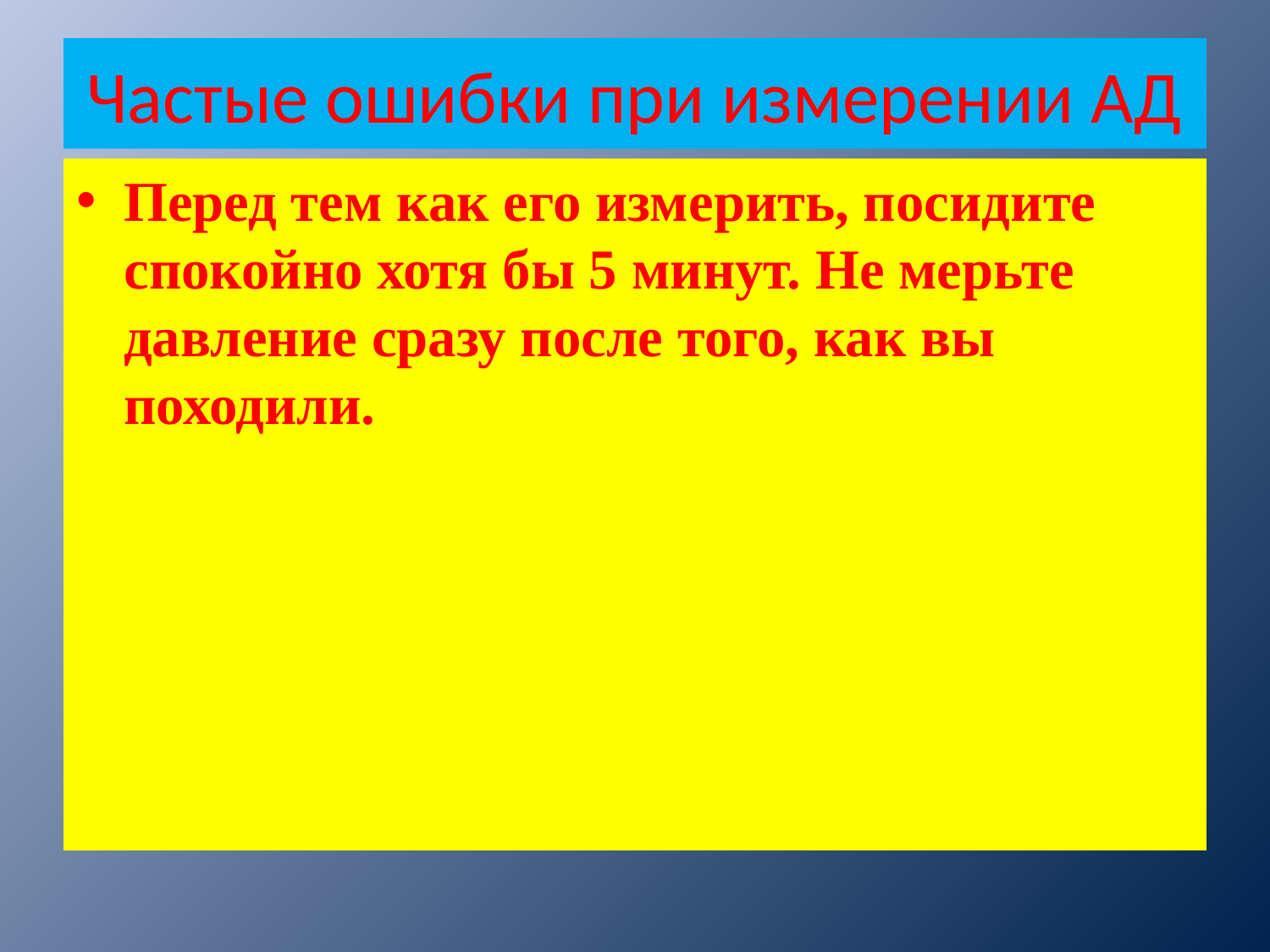

# Частые ошибки при измерении АД
Перед тем как его измерить, посидите спокойно хотя бы 5 минут. Не мерьте давление сразу после того, как вы походили.